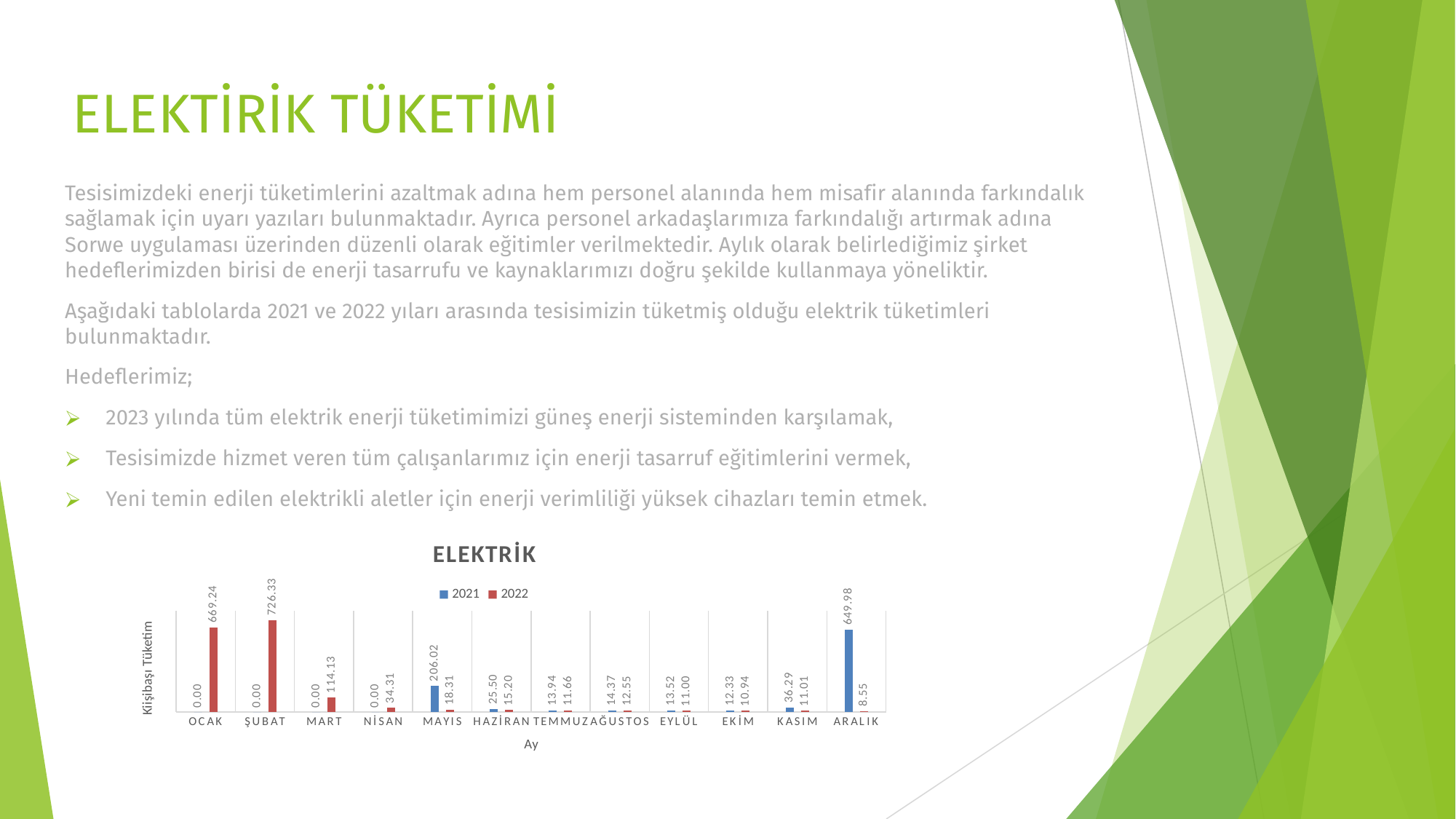

# ELEKTİRİK TÜKETİMİ
Tesisimizdeki enerji tüketimlerini azaltmak adına hem personel alanında hem misafir alanında farkındalık sağlamak için uyarı yazıları bulunmaktadır. Ayrıca personel arkadaşlarımıza farkındalığı artırmak adına Sorwe uygulaması üzerinden düzenli olarak eğitimler verilmektedir. Aylık olarak belirlediğimiz şirket hedeflerimizden birisi de enerji tasarrufu ve kaynaklarımızı doğru şekilde kullanmaya yöneliktir.
Aşağıdaki tablolarda 2021 ve 2022 yıları arasında tesisimizin tüketmiş olduğu elektrik tüketimleri bulunmaktadır.
Hedeflerimiz;
2023 yılında tüm elektrik enerji tüketimimizi güneş enerji sisteminden karşılamak,
Tesisimizde hizmet veren tüm çalışanlarımız için enerji tasarruf eğitimlerini vermek,
Yeni temin edilen elektrikli aletler için enerji verimliliği yüksek cihazları temin etmek.

### Chart: ELEKTRİK

| Category |  |  |
|---|---|---|
| OCAK | 0.0 | 669.2429032258065 |
| ŞUBAT | 0.0 | 726.3339285714285 |
| MART | 0.0 | 114.13225130890052 |
| NİSAN | 0.0 | 34.30851005484461 |
| MAYIS | 206.01969387755102 | 18.314412532637075 |
| HAZİRAN | 25.496386066763424 | 15.201985682631669 |
| TEMMUZ | 13.936982232093282 | 11.664864209505334 |
| AĞUSTOS | 14.368778219395868 | 12.549516296450072 |
| EYLÜL | 13.521133811230586 | 10.997160186859555 |
| EKİM | 12.327928494706153 | 10.937400021675517 |
| KASIM | 36.28897435897436 | 11.012579585130418 |
| ARALIK | 649.9770967741936 | 8.549991343864965 |